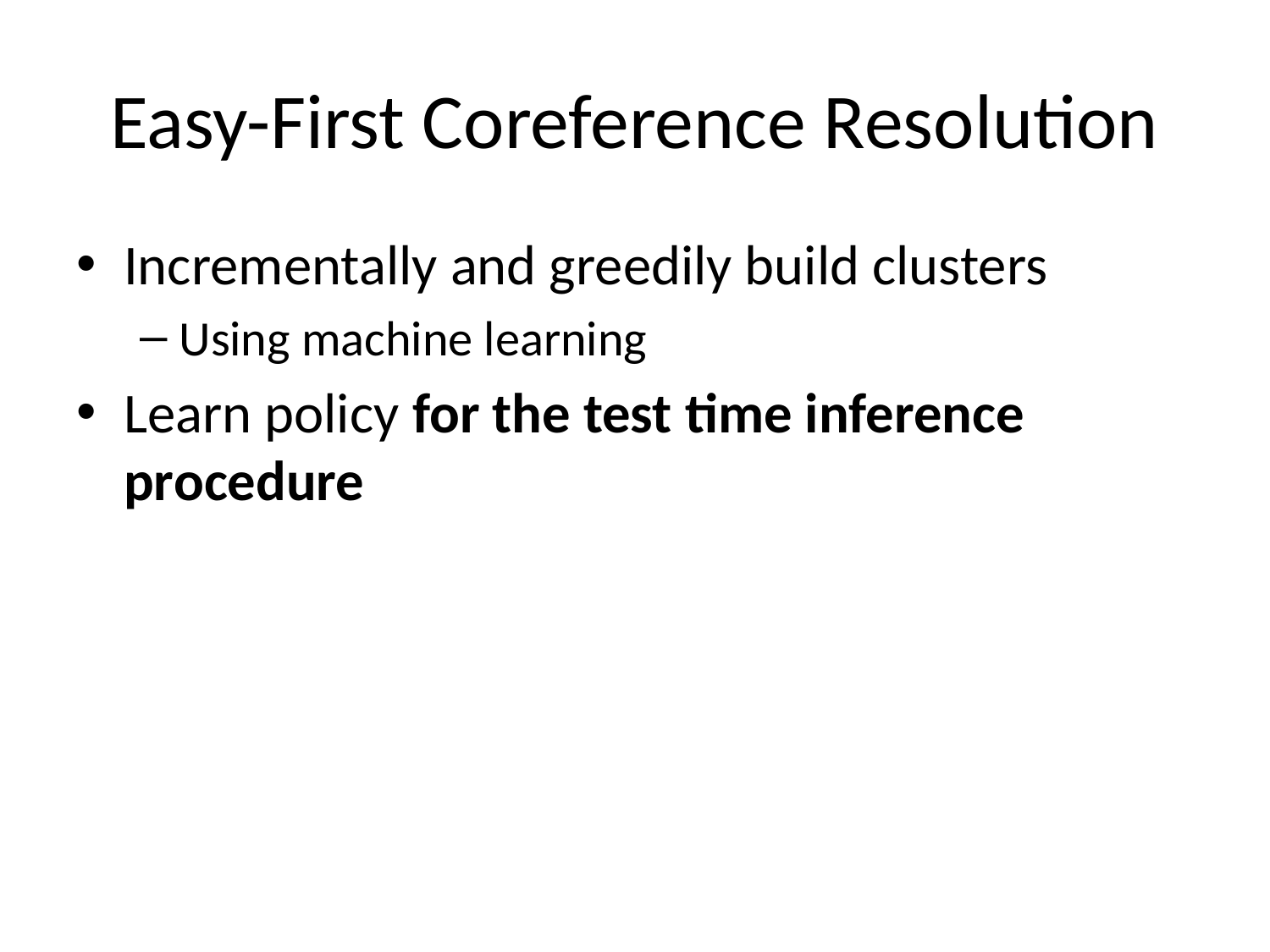

# Easy-First Coreference Resolution
Incrementally and greedily build clusters
Using machine learning
Learn policy for the test time inference procedure